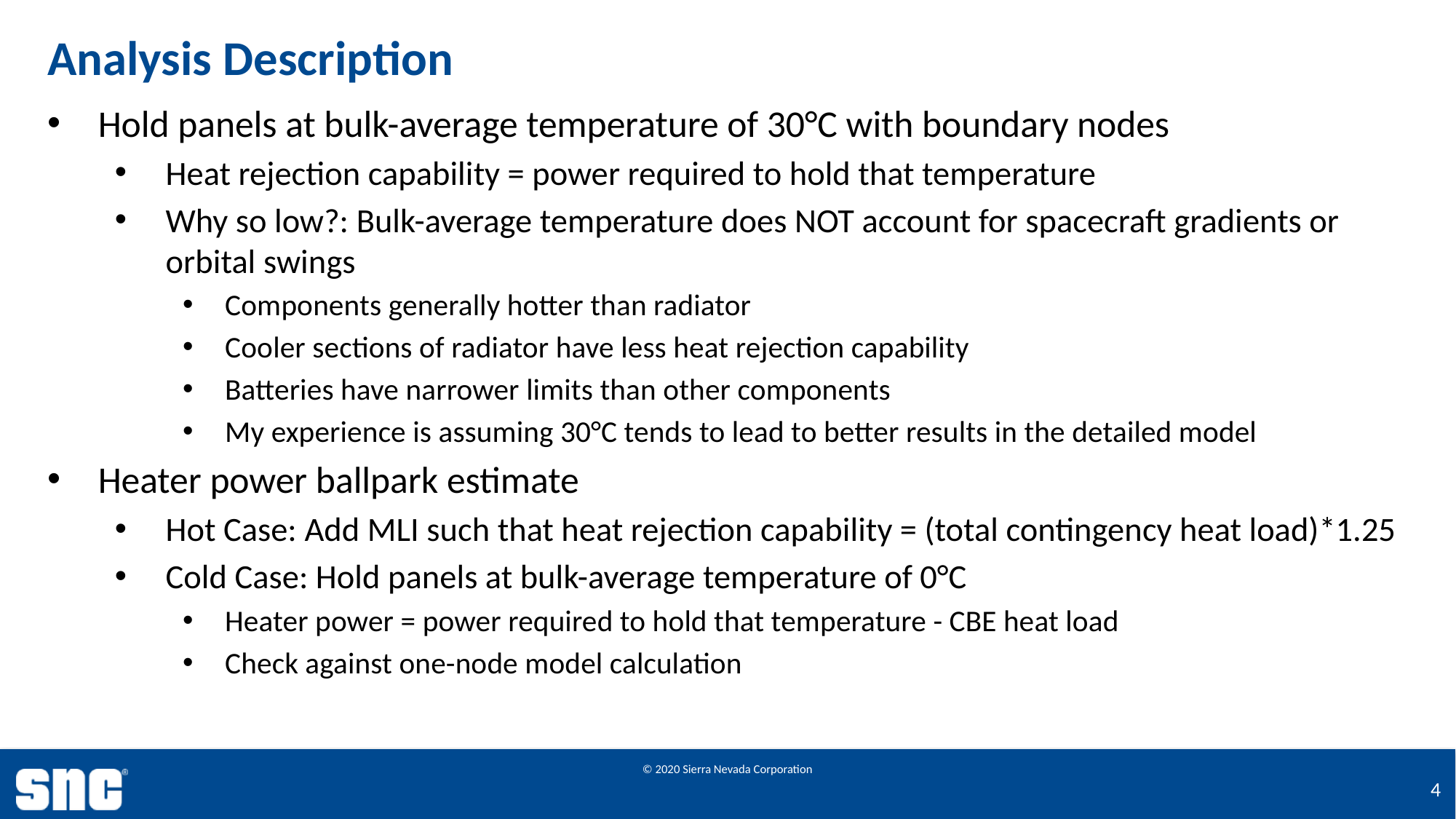

# Analysis Description
Hold panels at bulk-average temperature of 30°C with boundary nodes
Heat rejection capability = power required to hold that temperature
Why so low?: Bulk-average temperature does NOT account for spacecraft gradients or orbital swings
Components generally hotter than radiator
Cooler sections of radiator have less heat rejection capability
Batteries have narrower limits than other components
My experience is assuming 30°C tends to lead to better results in the detailed model
Heater power ballpark estimate
Hot Case: Add MLI such that heat rejection capability = (total contingency heat load)*1.25
Cold Case: Hold panels at bulk-average temperature of 0°C
Heater power = power required to hold that temperature - CBE heat load
Check against one-node model calculation